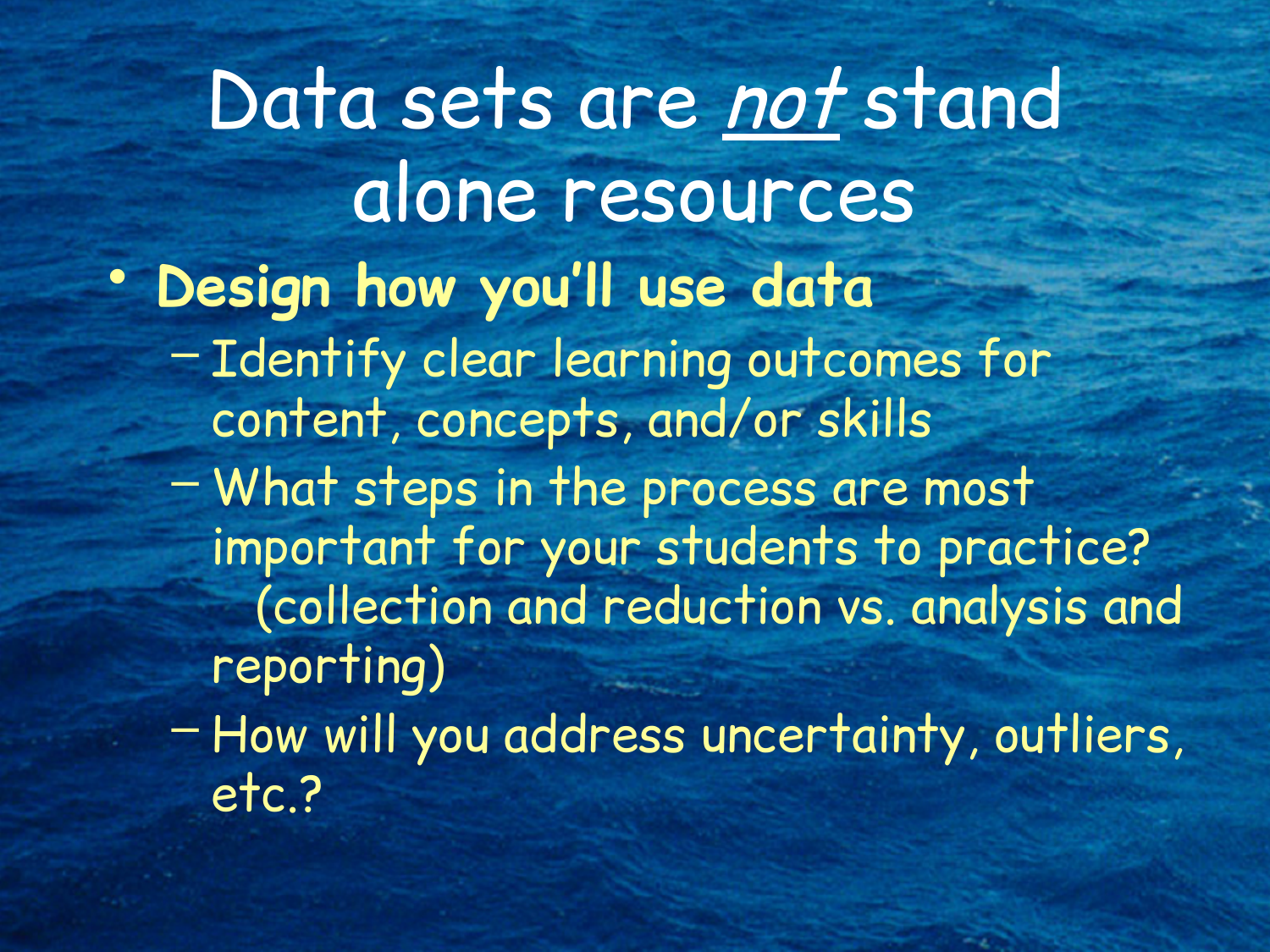

# Data sets are not stand alone resources
Design how you’ll use data
Identify clear learning outcomes for content, concepts, and/or skills
What steps in the process are most important for your students to practice?       (collection and reduction vs. analysis and  reporting)
How will you address uncertainty, outliers, etc.?